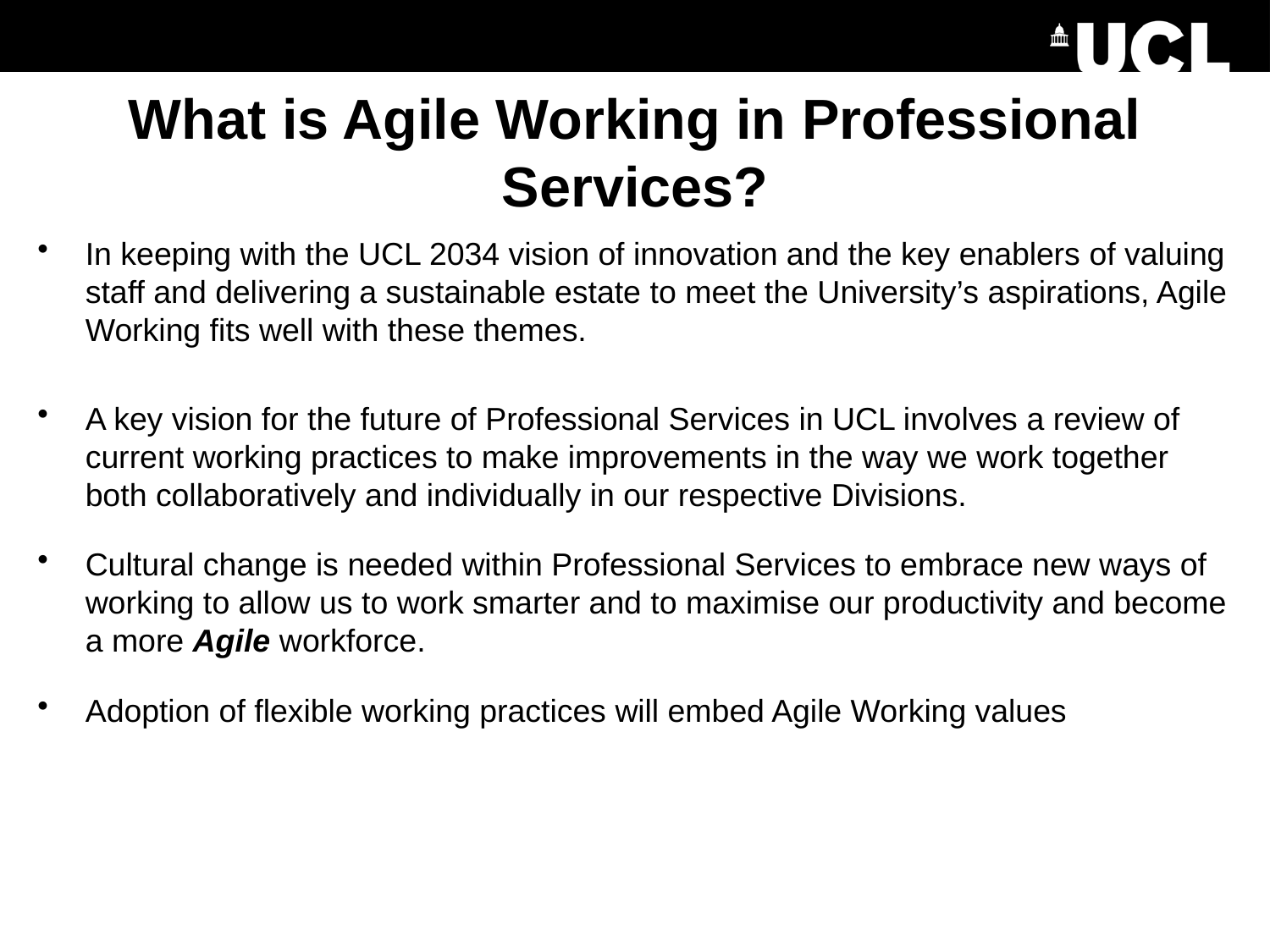

# What is Agile Working in Professional Services?
In keeping with the UCL 2034 vision of innovation and the key enablers of valuing staff and delivering a sustainable estate to meet the University’s aspirations, Agile Working fits well with these themes.

A key vision for the future of Professional Services in UCL involves a review of current working practices to make improvements in the way we work together both collaboratively and individually in our respective Divisions.

Cultural change is needed within Professional Services to embrace new ways of working to allow us to work smarter and to maximise our productivity and become a more Agile workforce.

Adoption of flexible working practices will embed Agile Working values